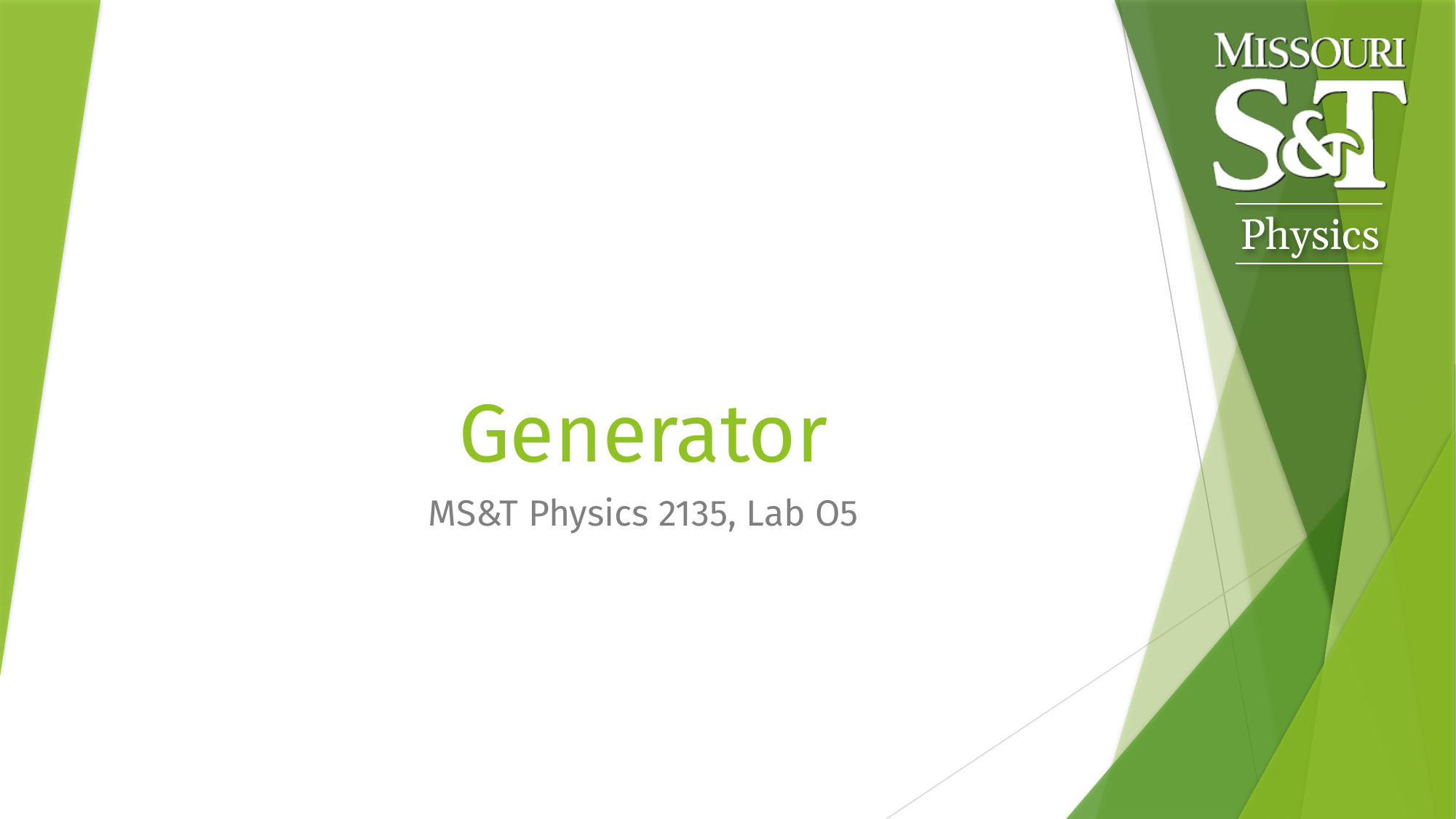

# Generator
MS&T Physics 2135, Lab O5